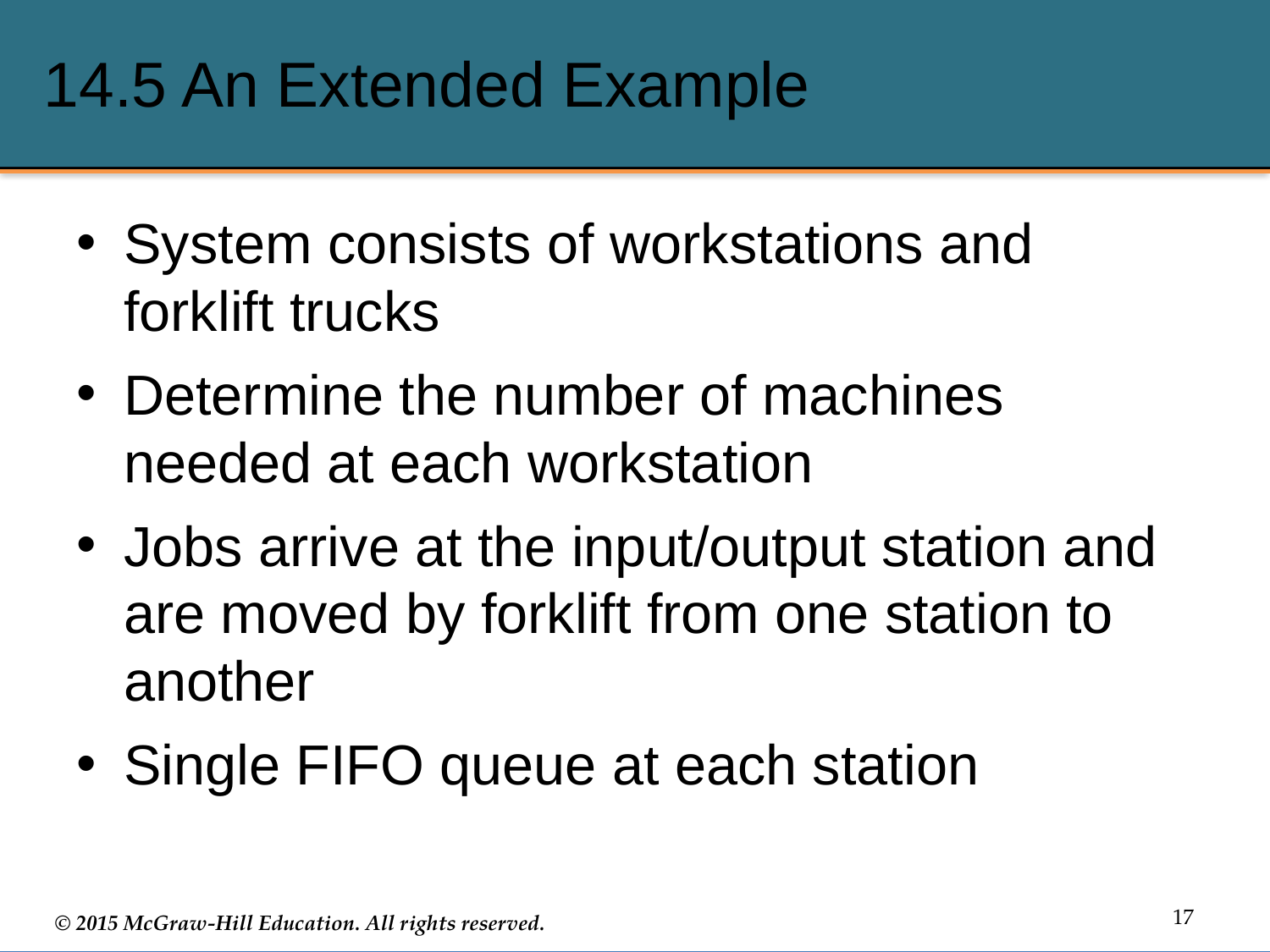

# 14.5 An Extended Example
System consists of workstations and forklift trucks
Determine the number of machines needed at each workstation
Jobs arrive at the input/output station and are moved by forklift from one station to another
Single FIFO queue at each station
17